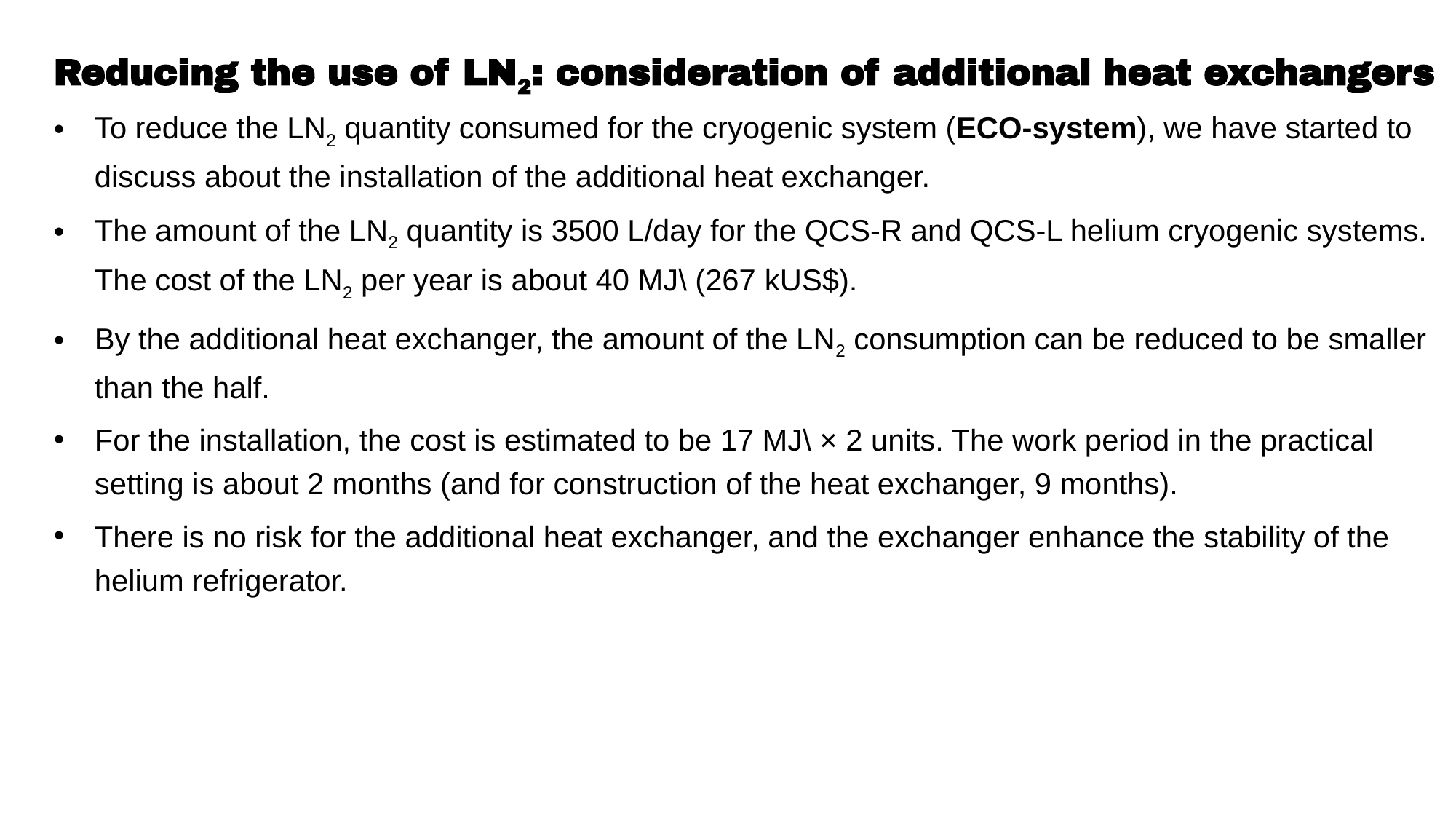

Reducing the use of LN2: consideration of additional heat exchangers
To reduce the LN2 quantity consumed for the cryogenic system (ECO-system), we have started to discuss about the installation of the additional heat exchanger.
The amount of the LN2 quantity is 3500 L/day for the QCS-R and QCS-L helium cryogenic systems. The cost of the LN2 per year is about 40 MJ\ (267 kUS$).
By the additional heat exchanger, the amount of the LN2 consumption can be reduced to be smaller than the half.
For the installation, the cost is estimated to be 17 MJ\ × 2 units. The work period in the practical setting is about 2 months (and for construction of the heat exchanger, 9 months).
There is no risk for the additional heat exchanger, and the exchanger enhance the stability of the helium refrigerator.